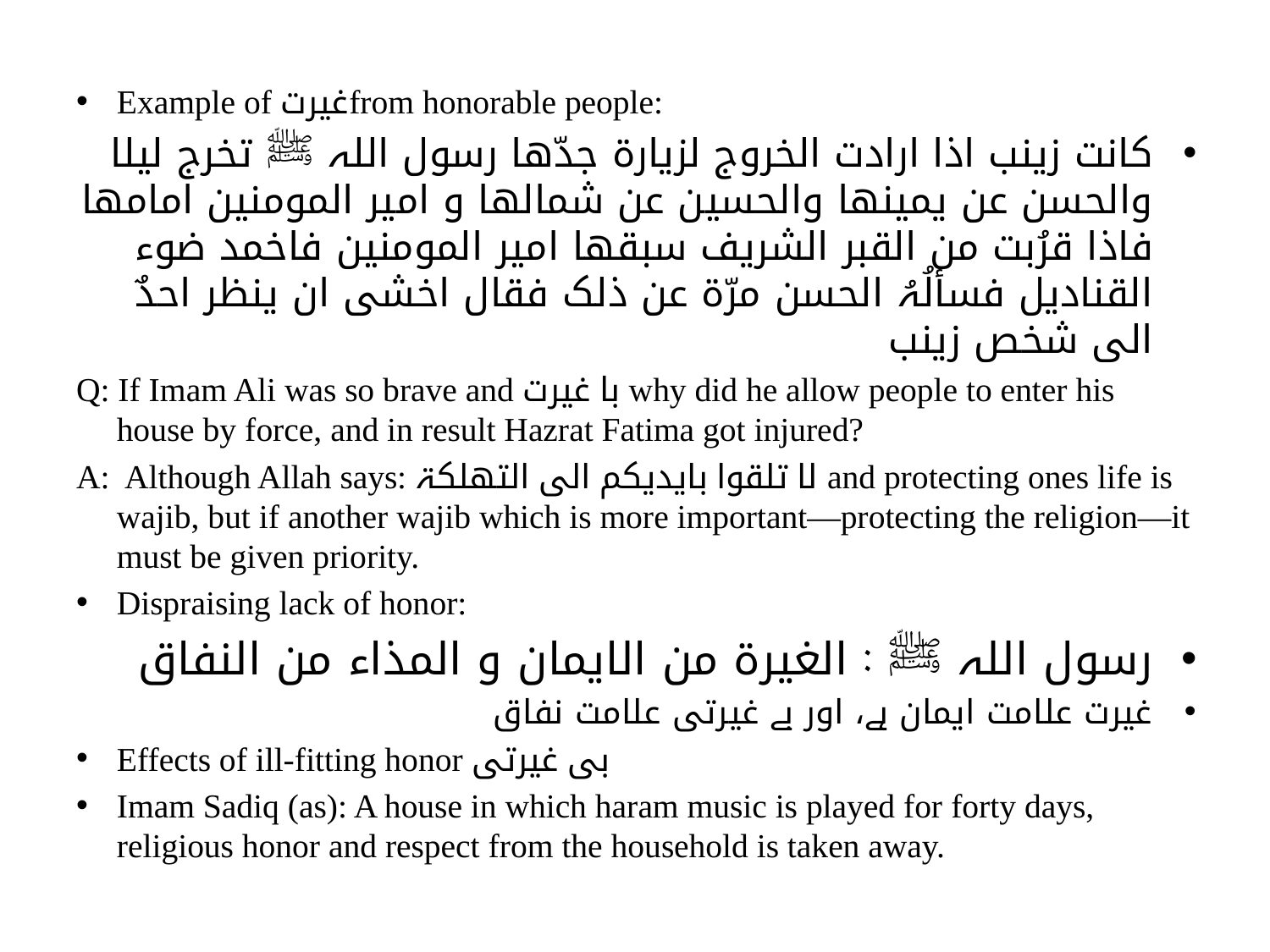

Example of غیرتfrom honorable people:
کانت زینب اذا ارادت الخروج لزیارۃ جدّھا رسول اللہ ﷺ تخرج لیلا والحسن عن یمینھا والحسین عن شمالھا و امیر المومنین امامھا فاذا قرُبت من القبر الشریف سبقھا امیر المومنین فاخمد ضوء القنادیل فسألُہُ الحسن مرّۃ عن ذلک فقال اخشی ان ینظر احدٌ الی شخص زینب
Q: If Imam Ali was so brave and با غیرت why did he allow people to enter his house by force, and in result Hazrat Fatima got injured?
A:  Although Allah says: لا تلقوا بایدیکم الی التھلکۃ and protecting ones life is wajib, but if another wajib which is more important—protecting the religion—it must be given priority.
Dispraising lack of honor:
رسول اللہ ﷺ : الغیرۃ من الایمان و المذاء من النفاق
غیرت علامت ایمان ہے، اور بے غیرتی علامت نفاق
Effects of ill-fitting honor بی غیرتی
Imam Sadiq (as): A house in which haram music is played for forty days, religious honor and respect from the household is taken away.